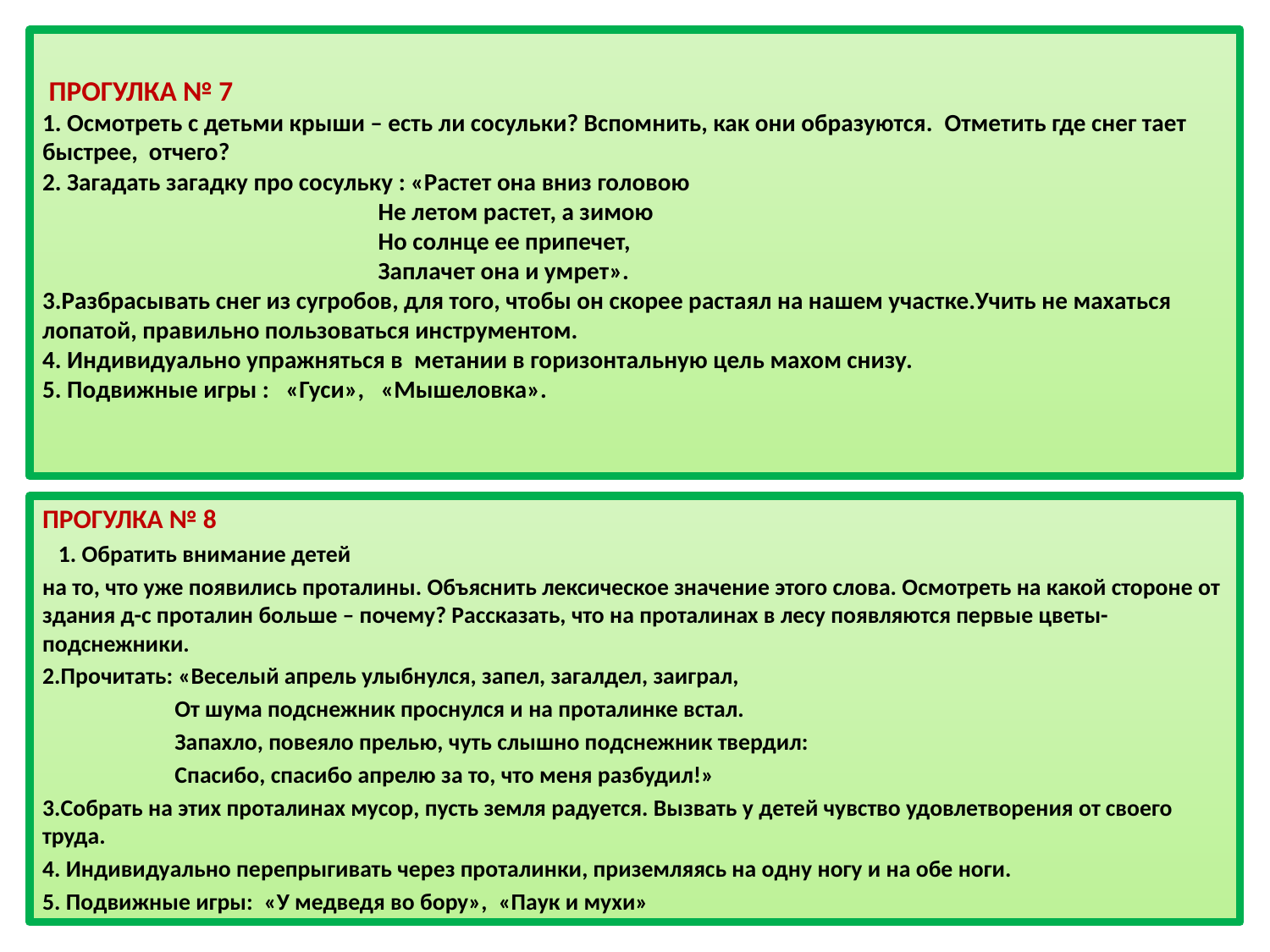

# ПРОГУЛКА № 7                       1. Осмотреть с детьми крыши – есть ли сосульки? Вспомнить, как они образуются.  Отметить где снег тает быстрее,  отчего?                             2. Загадать загадку про сосульку : «Растет она вниз головою                                                              Не летом растет, а зимою                                                              Но солнце ее припечет,                                                              Заплачет она и умрет». 3.Разбрасывать снег из сугробов, для того, чтобы он скорее растаял на нашем участке.Учить не махаться лопатой, правильно пользоваться инструментом. 4. Индивидуально упражняться в  метании в горизонтальную цель махом снизу. 5. Подвижные игры :   «Гуси»,   «Мышеловка».
ПРОГУЛКА № 8
   1. Обратить внимание детей
на то, что уже появились проталины. Объяснить лексическое значение этого слова. Осмотреть на какой стороне от здания д-с проталин больше – почему? Рассказать, что на проталинах в лесу появляются первые цветы-подснежники.
2.Прочитать: «Веселый апрель улыбнулся, запел, загалдел, заиграл,
                         От шума подснежник проснулся и на проталинке встал.
                         Запахло, повеяло прелью, чуть слышно подснежник твердил:
                         Спасибо, спасибо апрелю за то, что меня разбудил!»
3.Собрать на этих проталинах мусор, пусть земля радуется. Вызвать у детей чувство удовлетворения от своего труда.
4. Индивидуально перепрыгивать через проталинки, приземляясь на одну ногу и на обе ноги.
5. Подвижные игры:  «У медведя во бору»,  «Паук и мухи»